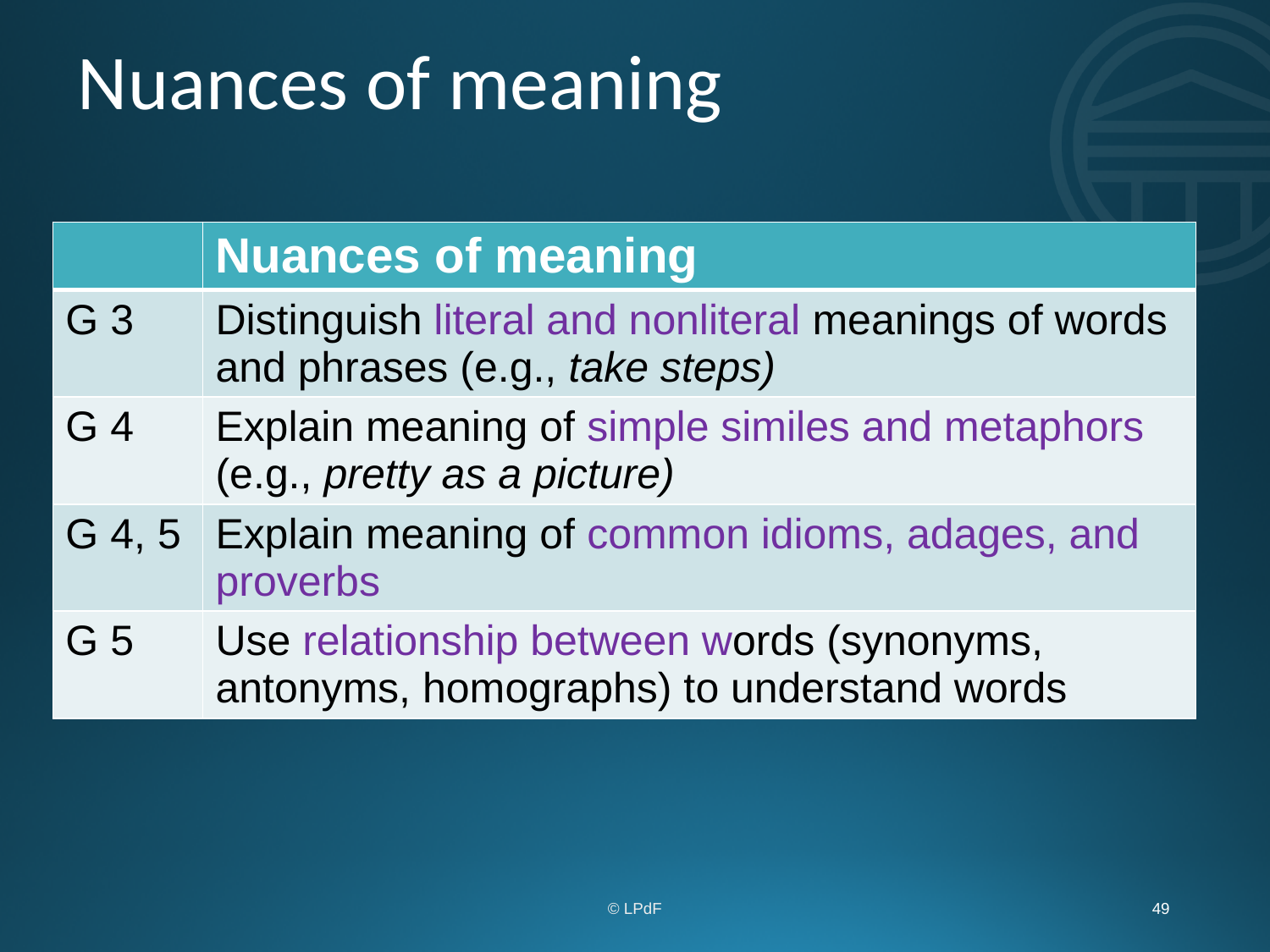

# Nuances of meaning
|  | Nuances of meaning |
| --- | --- |
| G 3 | Distinguish literal and nonliteral meanings of words and phrases (e.g., take steps) |
| G 4 | Explain meaning of simple similes and metaphors (e.g., pretty as a picture) |
| G 4, 5 | Explain meaning of common idioms, adages, and proverbs |
| G 5 | Use relationship between words (synonyms, antonyms, homographs) to understand words |
© LPdF
49